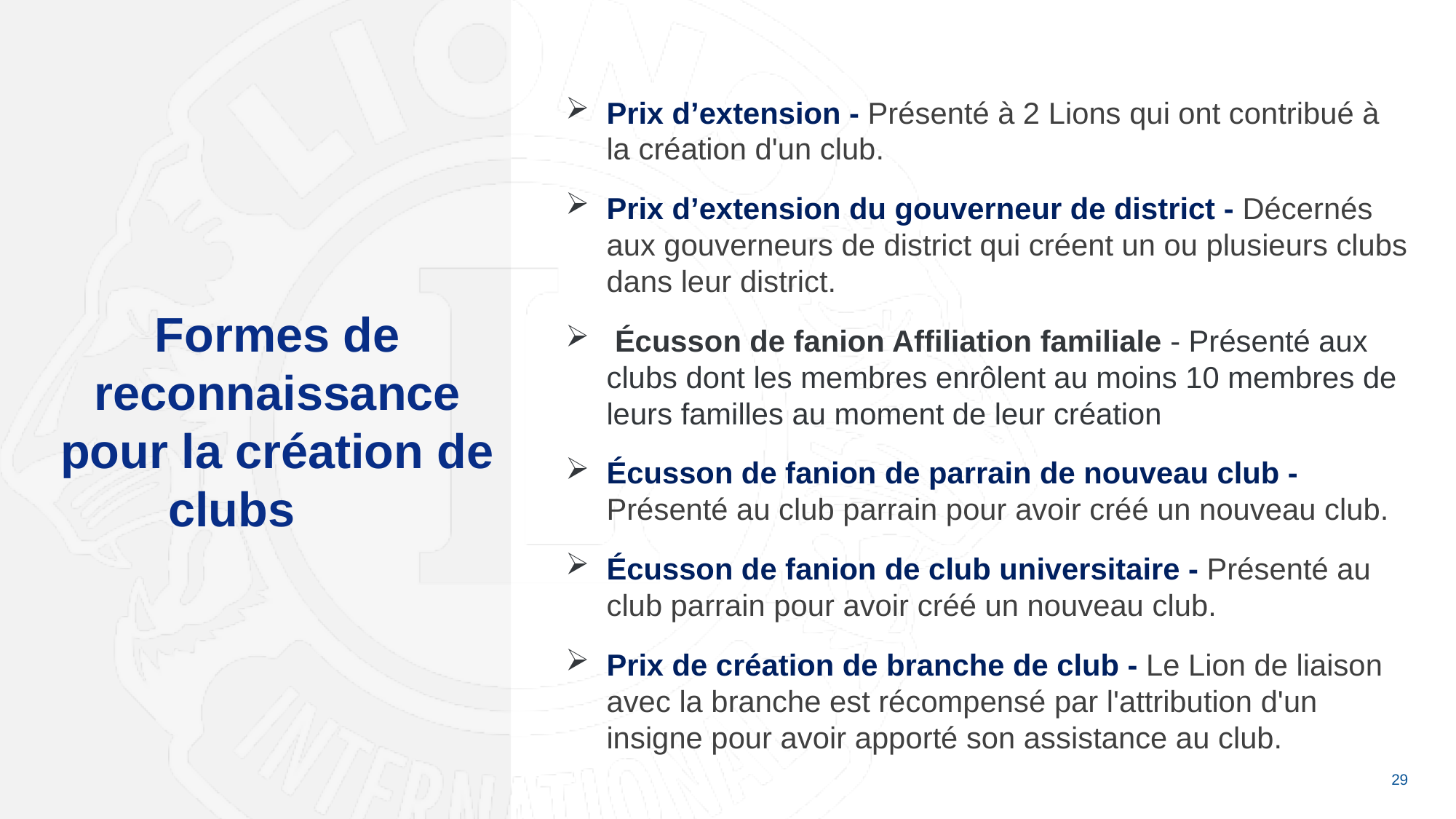

Prix d’extension - Présenté à 2 Lions qui ont contribué à la création d'un club.

Prix d’extension du gouverneur de district - Décernés aux gouverneurs de district qui créent un ou plusieurs clubs dans leur district.

 Écusson de fanion Affiliation familiale - Présenté aux clubs dont les membres enrôlent au moins 10 membres de leurs familles au moment de leur création

Écusson de fanion de parrain de nouveau club - Présenté au club parrain pour avoir créé un nouveau club.

Écusson de fanion de club universitaire - Présenté au club parrain pour avoir créé un nouveau club.

Prix de création de branche de club - Le Lion de liaison avec la branche est récompensé par l'attribution d'un insigne pour avoir apporté son assistance au club.

Formes de reconnaissance pour la création de clubs